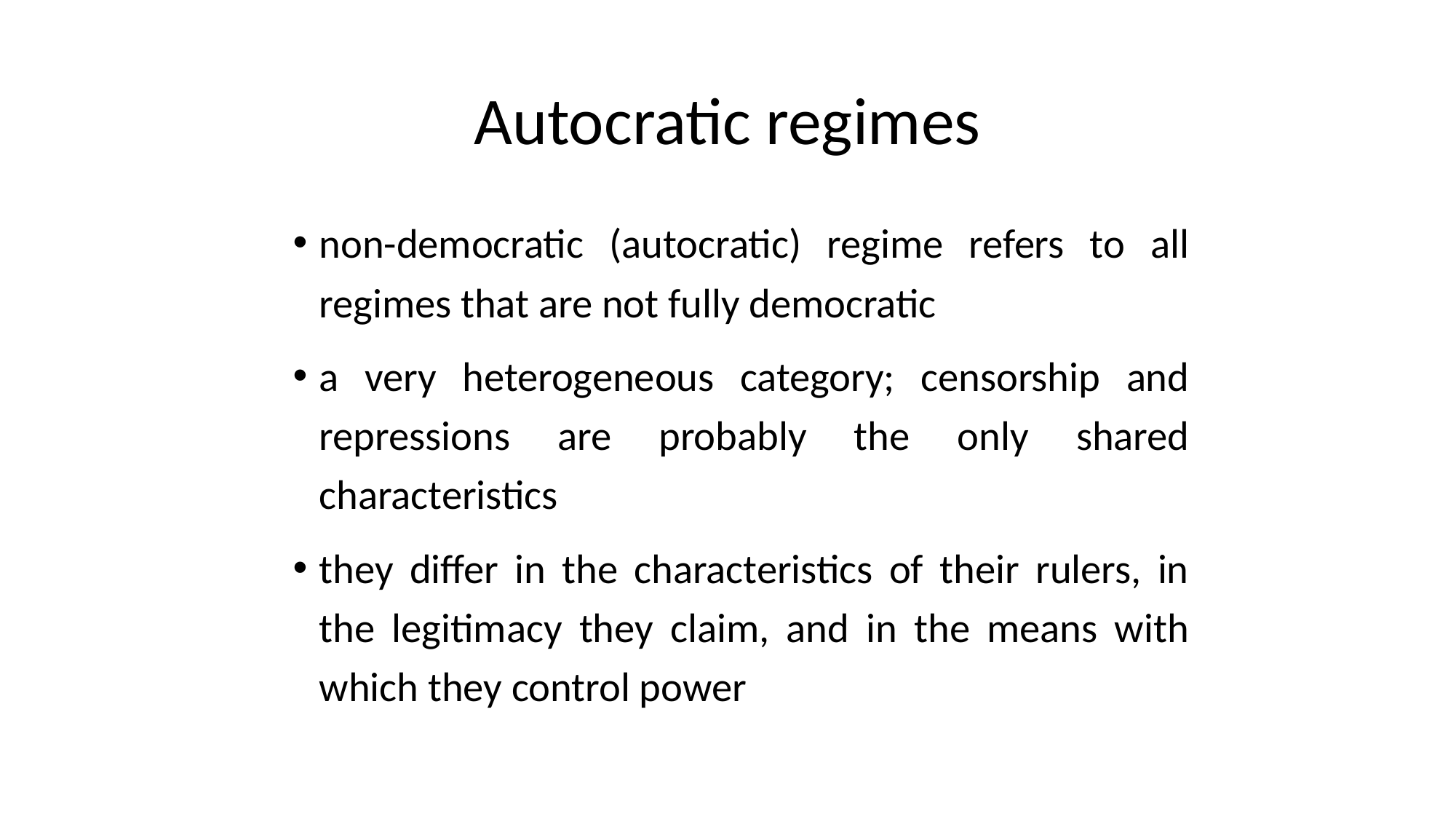

# Autocratic regimes
non-democratic (autocratic) regime refers to all regimes that are not fully democratic
a very heterogeneous category; censorship and repressions are probably the only shared characteristics
they differ in the characteristics of their rulers, in the legitimacy they claim, and in the means with which they control power